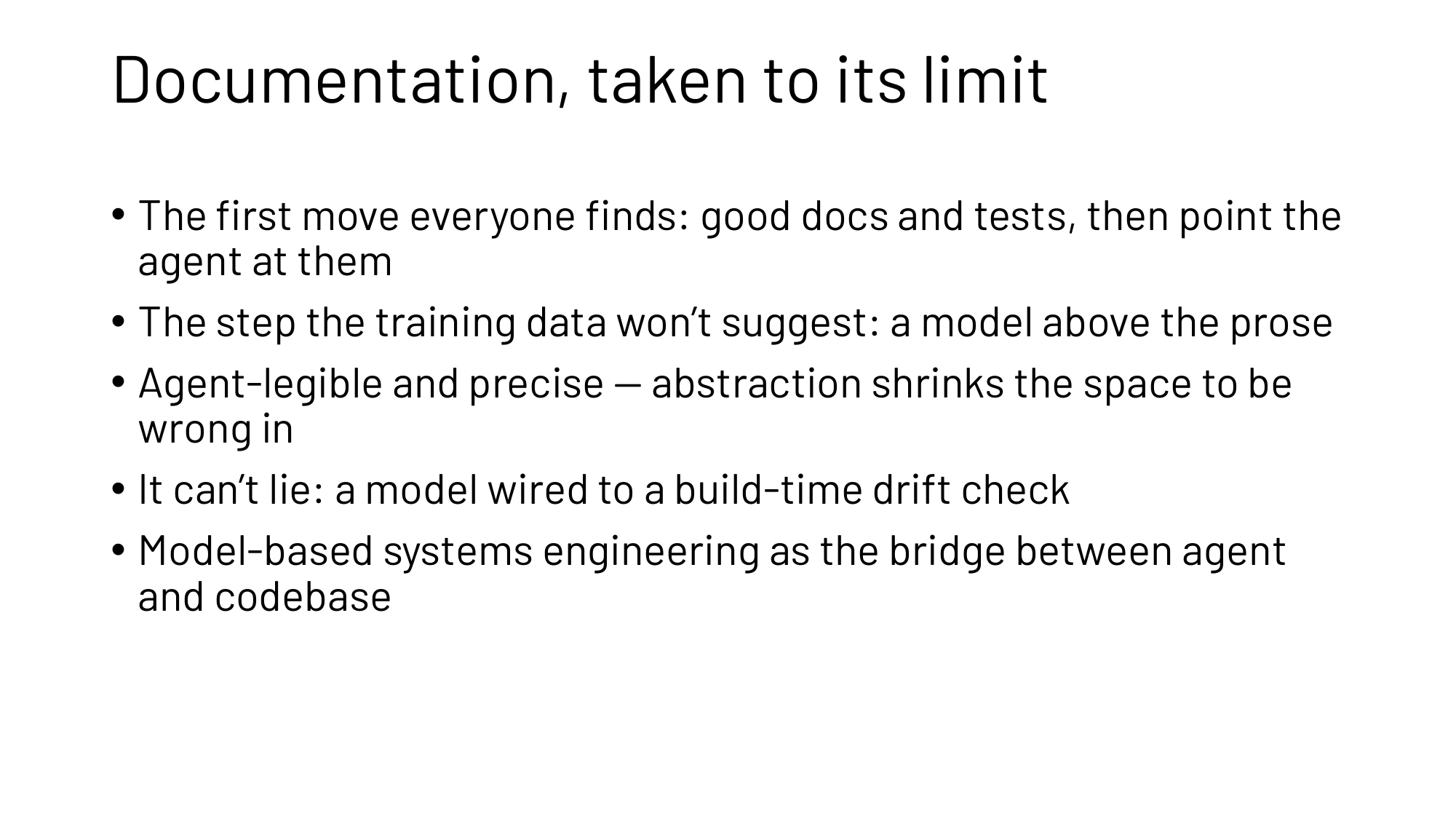

# Documentation, taken to its limit
The first move everyone finds: good docs and tests, then point the agent at them
The step the training data won’t suggest: a model above the prose
Agent-legible and precise — abstraction shrinks the space to be wrong in
It can’t lie: a model wired to a build-time drift check
Model-based systems engineering as the bridge between agent and codebase